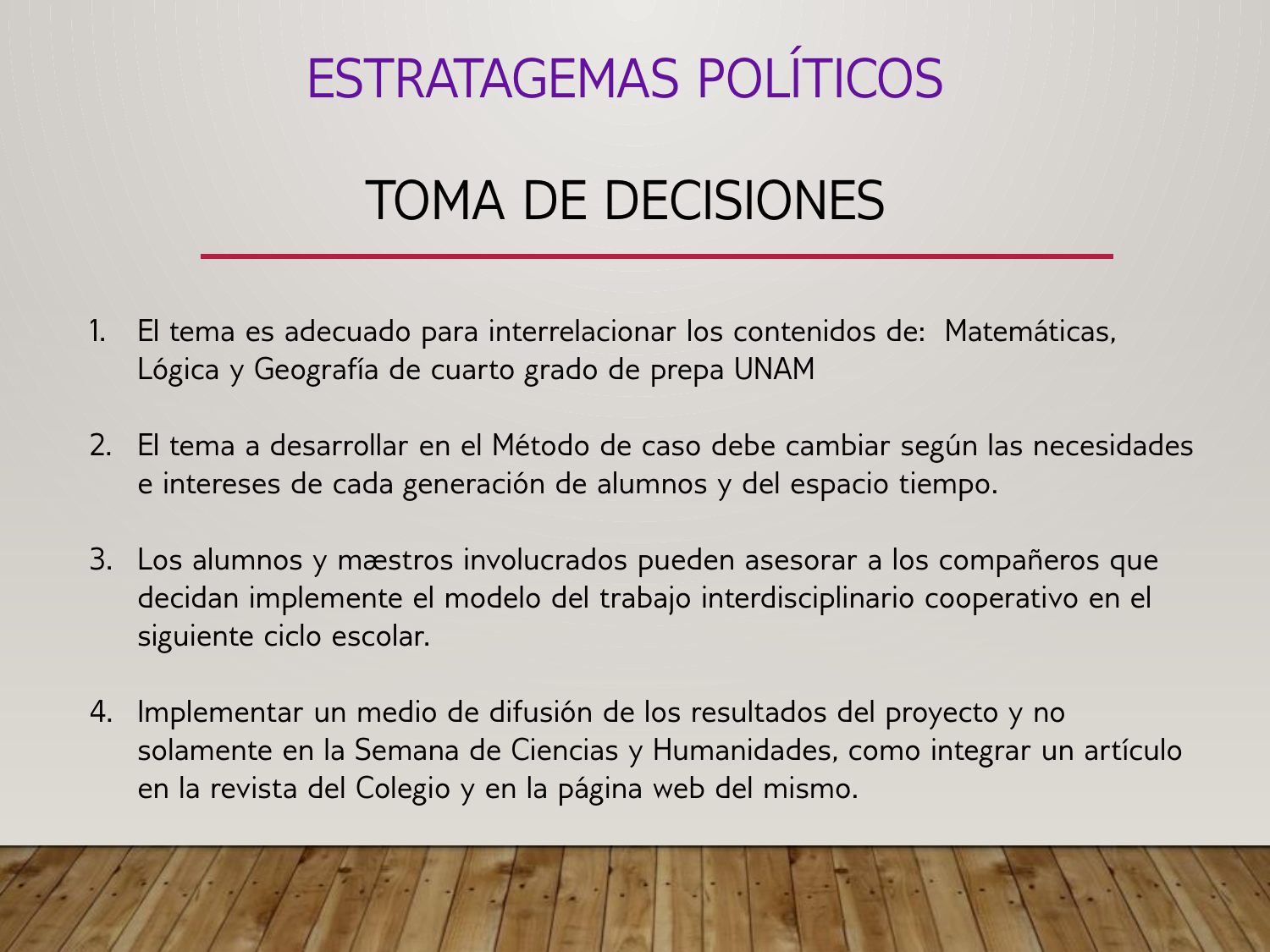

# ESTRATAGEMAS POLÍTICOS Toma de decisiones
El tema es adecuado para interrelacionar los contenidos de:  Matemáticas, Lógica y Geografía de cuarto grado de prepa UNAM

El tema a desarrollar en el Método de caso debe cambiar según las necesidades e intereses de cada generación de alumnos y del espacio tiempo.

Los alumnos y maestros involucrados pueden asesorar a los compañeros que decidan implemente el modelo del trabajo interdisciplinario cooperativo en el siguiente ciclo escolar.

Implementar un medio de difusión de los resultados del proyecto y no solamente en la Semana de Ciencias y Humanidades, como integrar un artículo en la revista del Colegio y en la página web del mismo.